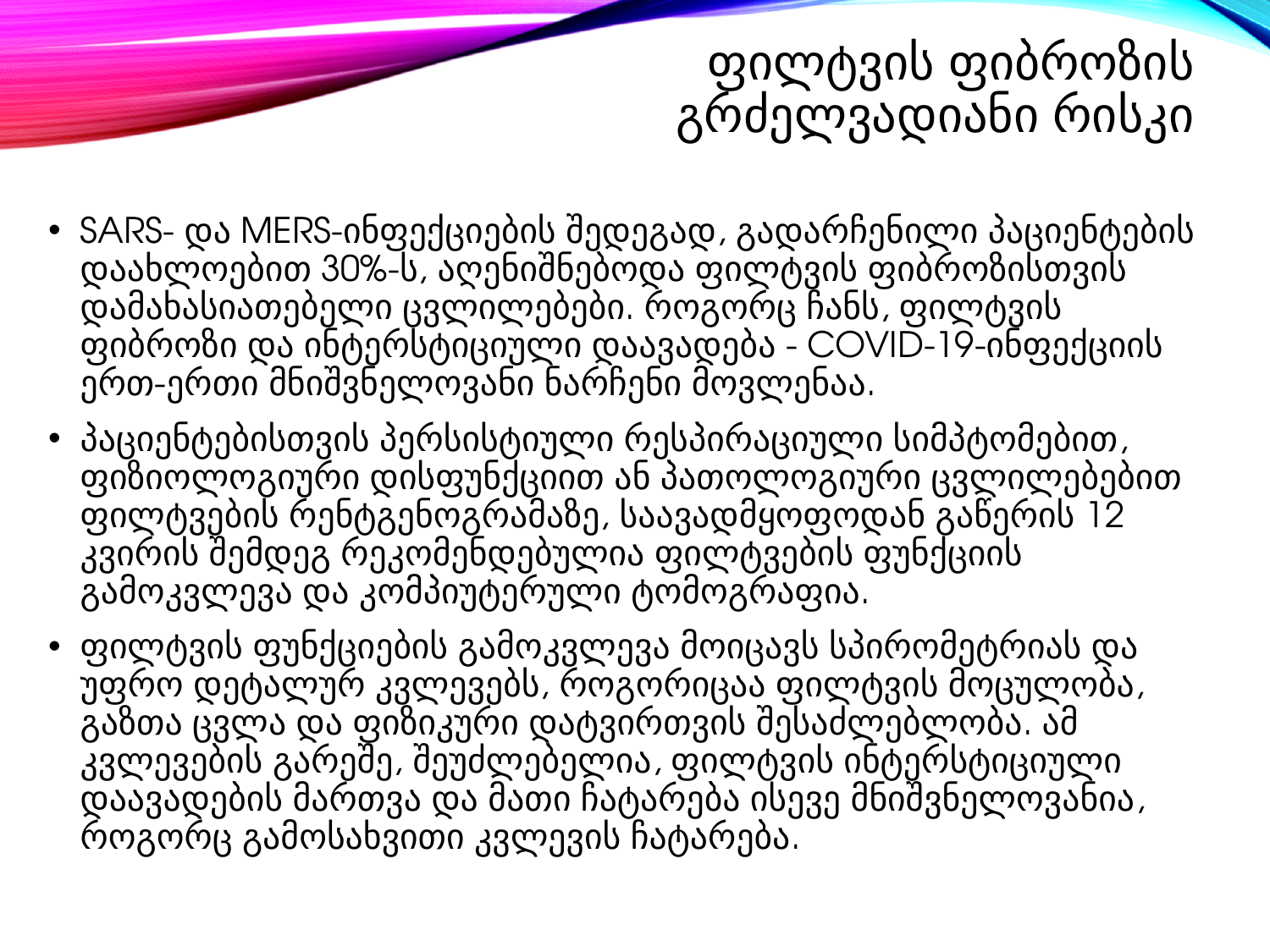

# ფილტვის ფიბროზის გრძელვადიანი რისკი
SARS- და MERS-ინფექციების შედეგად, გადარჩენილი პაციენტების დაახლოებით 30%-ს, აღენიშნებოდა ფილტვის ფიბროზისთვის დამახასიათებელი ცვლილებები. როგორც ჩანს, ფილტვის ფიბროზი და ინტერსტიციული დაავადება - COVID-19-ინფექციის ერთ-ერთი მნიშვნელოვანი ნარჩენი მოვლენაა.
პაციენტებისთვის პერსისტიული რესპირაციული სიმპტომებით, ფიზიოლოგიური დისფუნქციით ან პათოლოგიური ცვლილებებით ფილტვების რენტგენოგრამაზე, საავადმყოფოდან გაწერის 12 კვირის შემდეგ რეკომენდებულია ფილტვების ფუნქციის გამოკვლევა და კომპიუტერული ტომოგრაფია.
ფილტვის ფუნქციების გამოკვლევა მოიცავს სპირომეტრიას და უფრო დეტალურ კვლევებს, როგორიცაა ფილტვის მოცულობა, გაზთა ცვლა და ფიზიკური დატვირთვის შესაძლებლობა. ამ კვლევების გარეშე, შეუძლებელია, ფილტვის ინტერსტიციული დაავადების მართვა და მათი ჩატარება ისევე მნიშვნელოვანია, როგორც გამოსახვითი კვლევის ჩატარება.